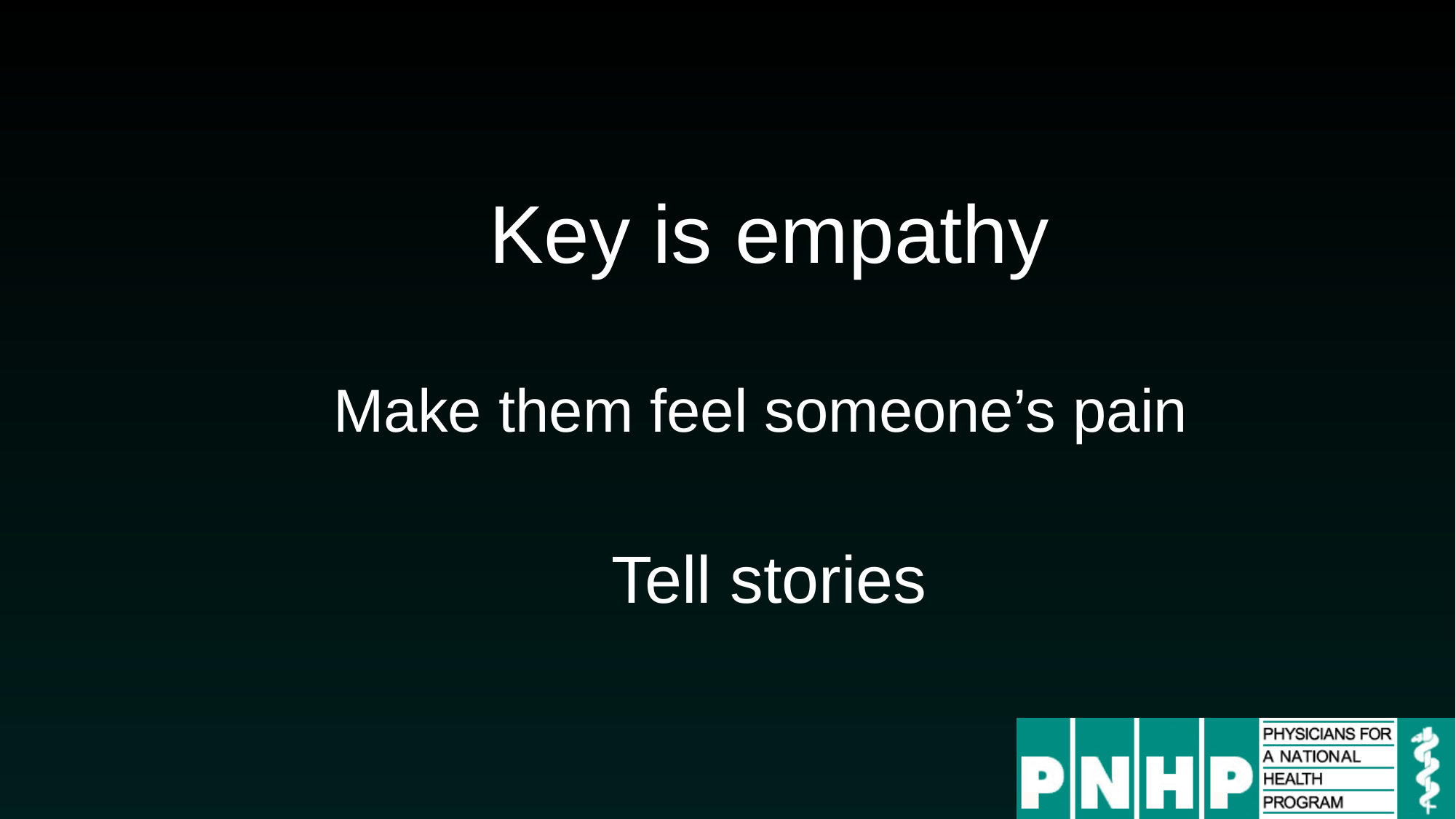

Key is empathy
Make them feel someone’s pain
Tell stories